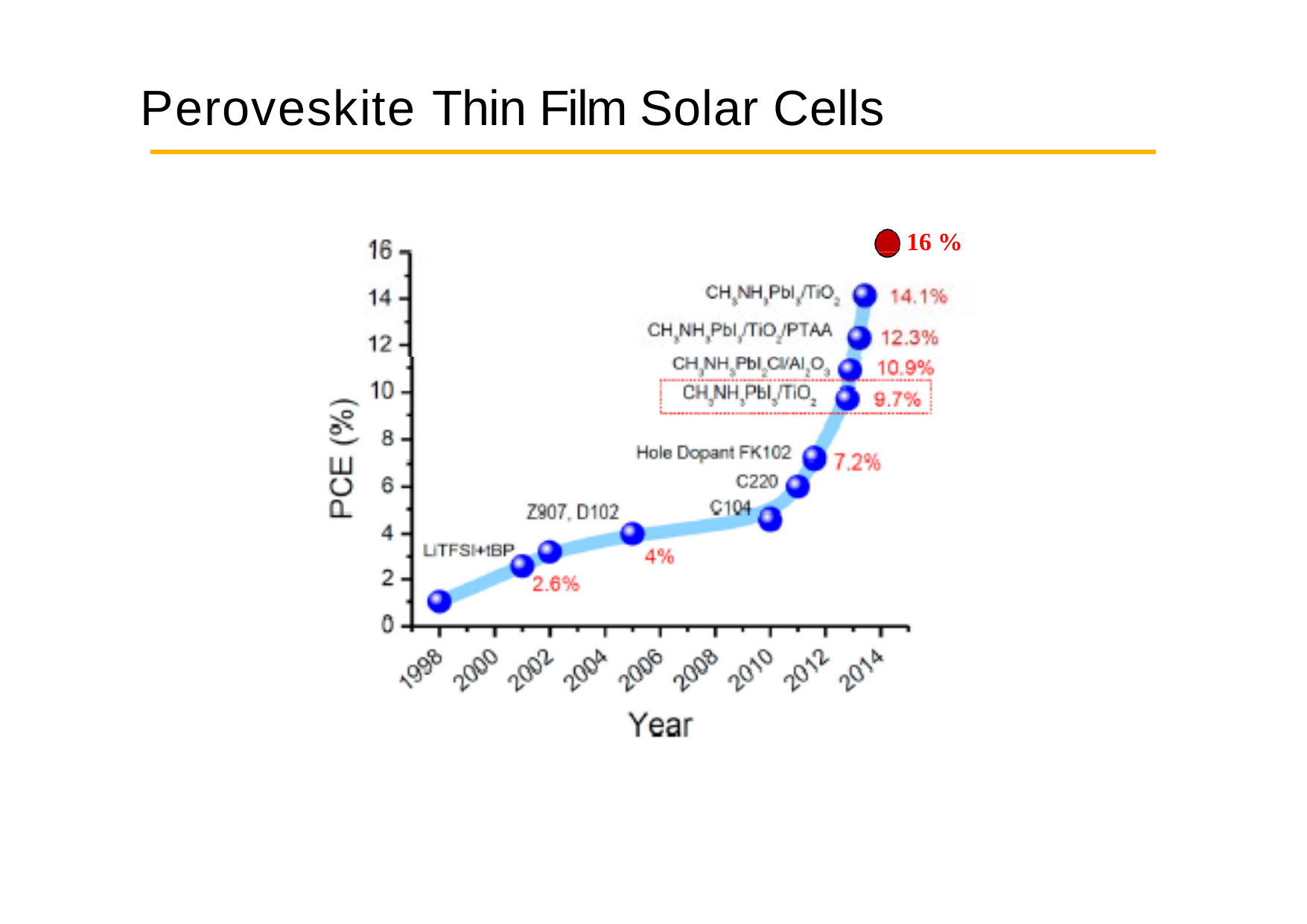

# Peroveskite Thin Film Solar Cells

16 %